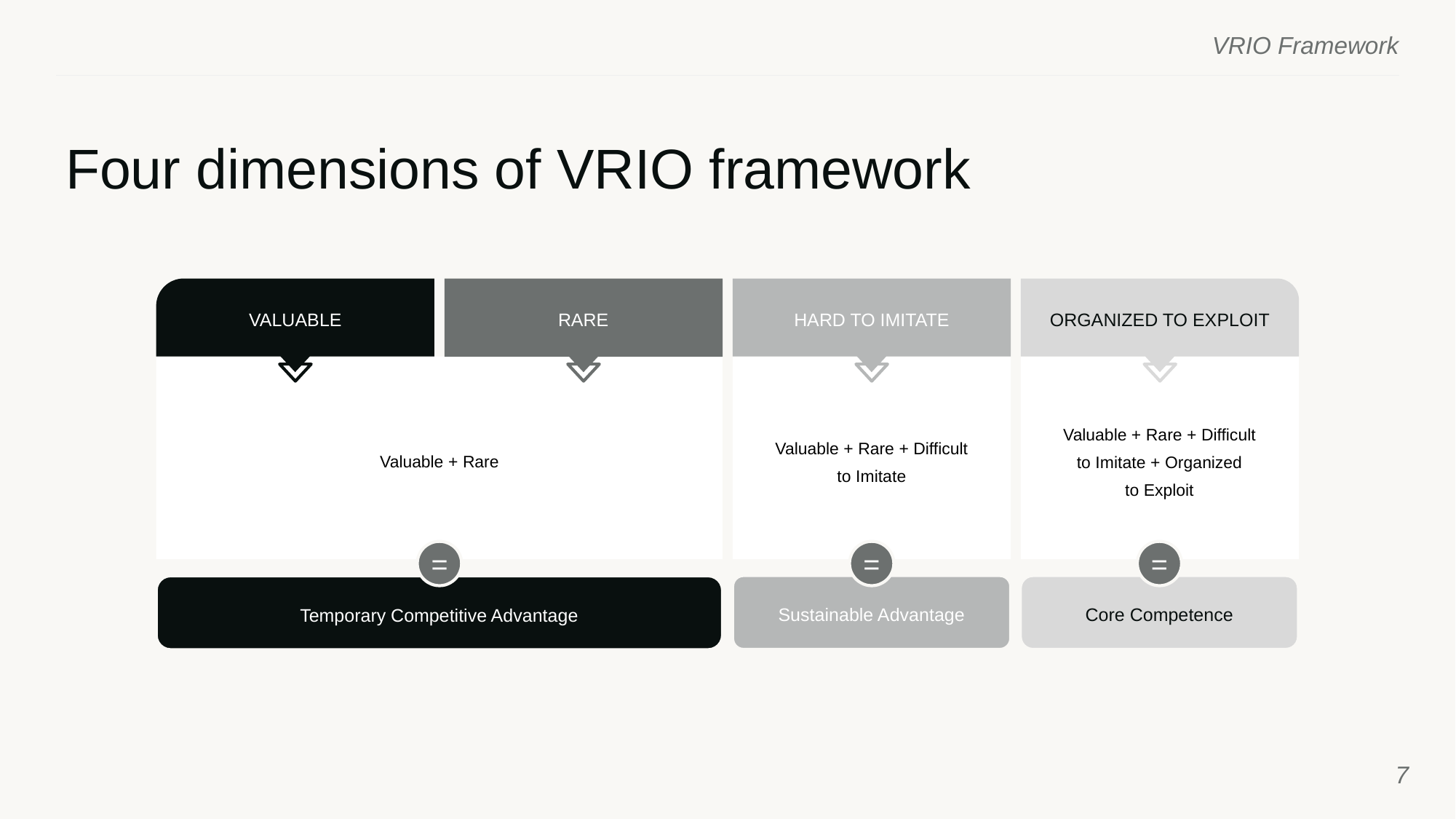

# Four dimensions of VRIO framework

VALUABLE

HARD TO IMITATE

ORGANIZED TO EXPLOIT

RARE

Valuable + Rare + Difficult
to Imitate + Organized
to Exploit
Valuable + Rare + Difficult to Imitate
Valuable + Rare
=
=
=
Core Competence
Sustainable Advantage
Temporary Competitive Advantage
7